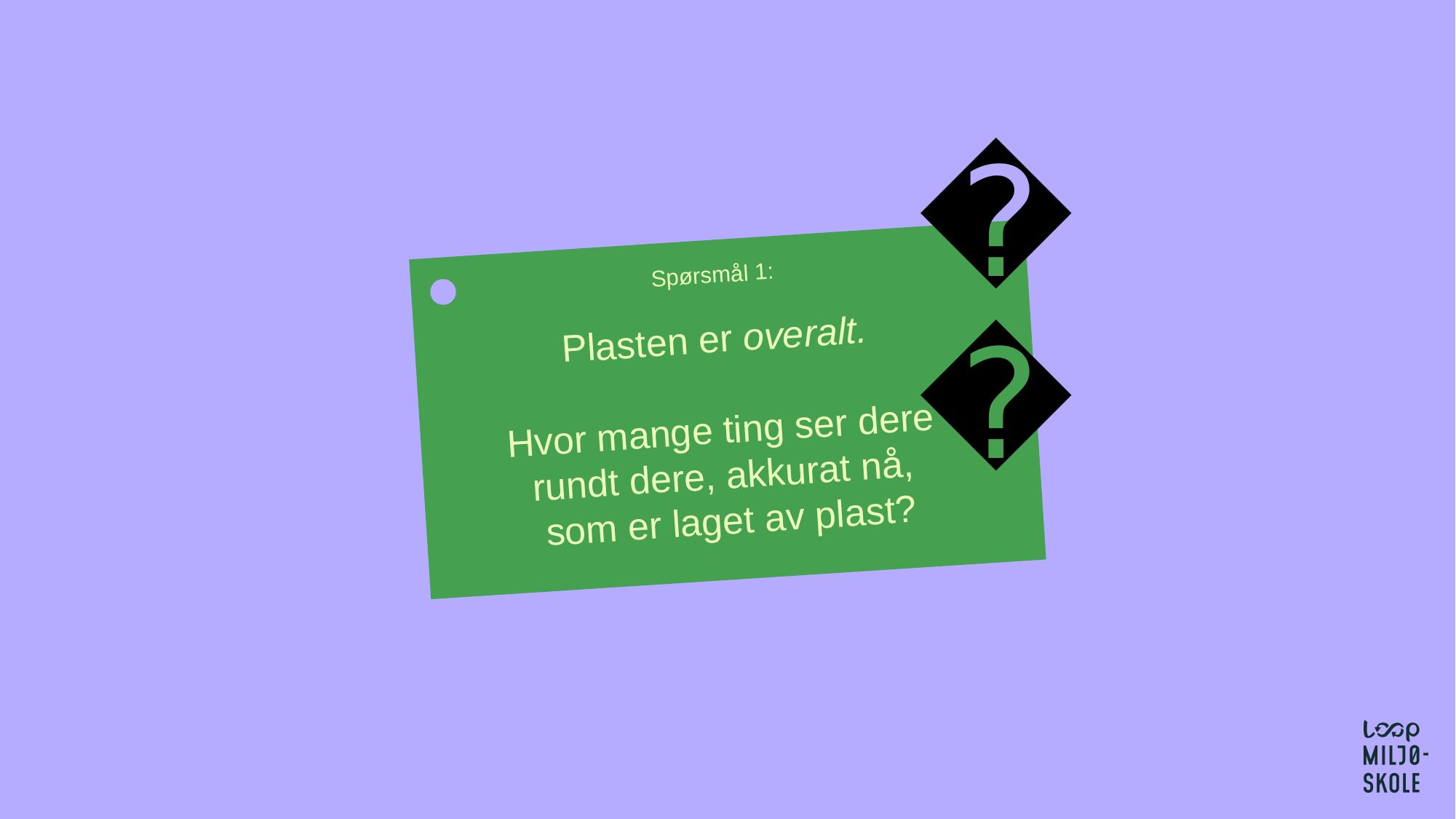

🤔

Spørsmål 1:
Plasten er overalt.

Hvor mange ting ser dere
rundt dere, akkurat nå,
som er laget av plast?